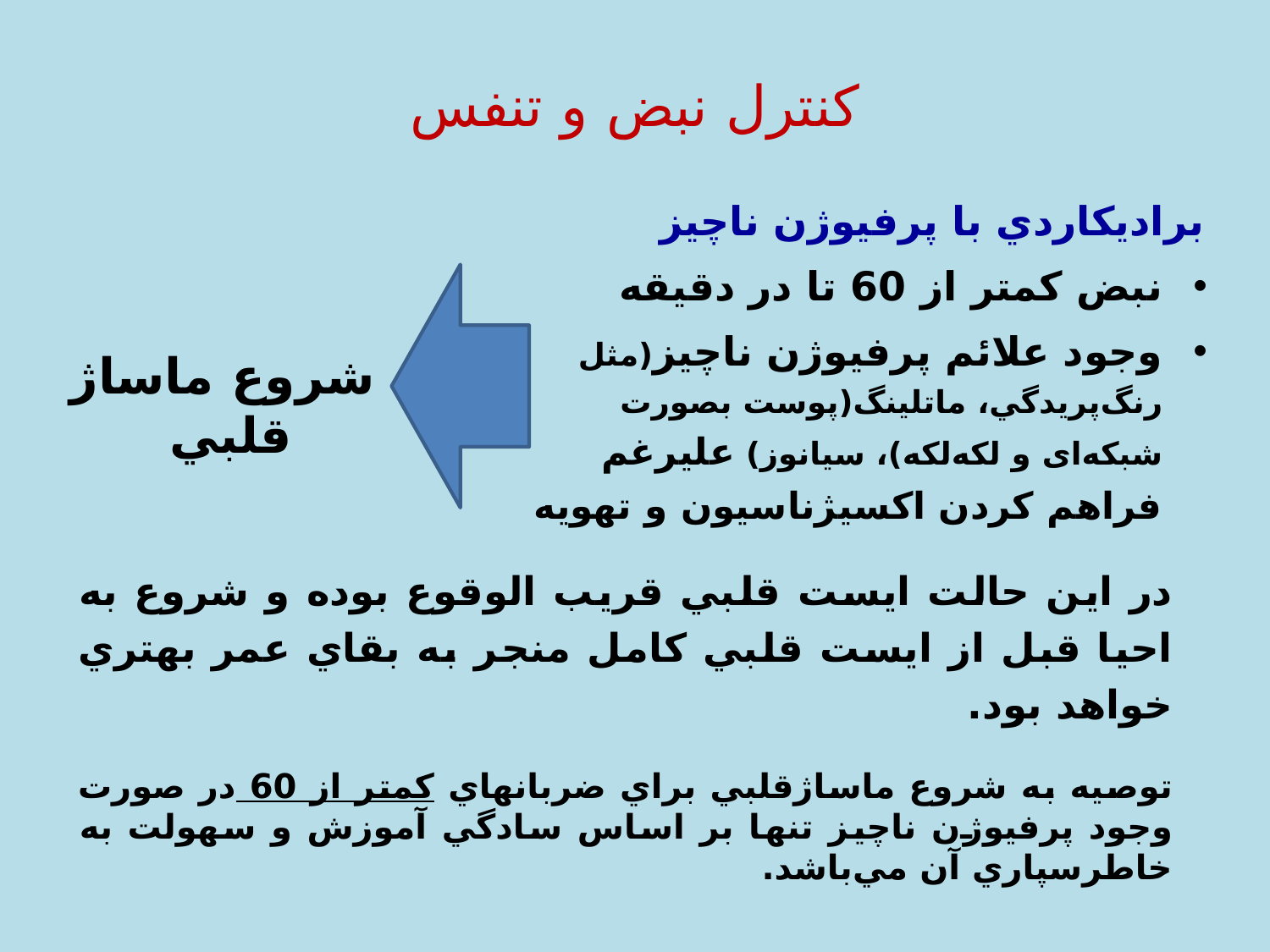

# کنترل نبض و تنفس
براديكاردي با پرفيوژن ناچيز
نبض كمتر از 60 تا در دقيقه
وجود علائم پرفيوژن ناچيز(مثل رنگ‌پريدگي، ماتلينگ(پوست بصورت شبکه‌ای و لکه‌لکه)، سيانوز) عليرغم فراهم كردن اكسيژناسيون و تهويه

شروع ماساژ قلبي
در این حالت ايست قلبي قريب الوقوع بوده و شروع به احيا قبل از ايست قلبي كامل منجر به بقاي عمر بهتري خواهد بود.

توصيه به شروع ماساژقلبي براي ضربانهاي كمتر از 60 در صورت وجود پرفيوژن ناچيز تنها بر اساس سادگي آموزش و سهولت به خاطرسپاري آن مي‌باشد.